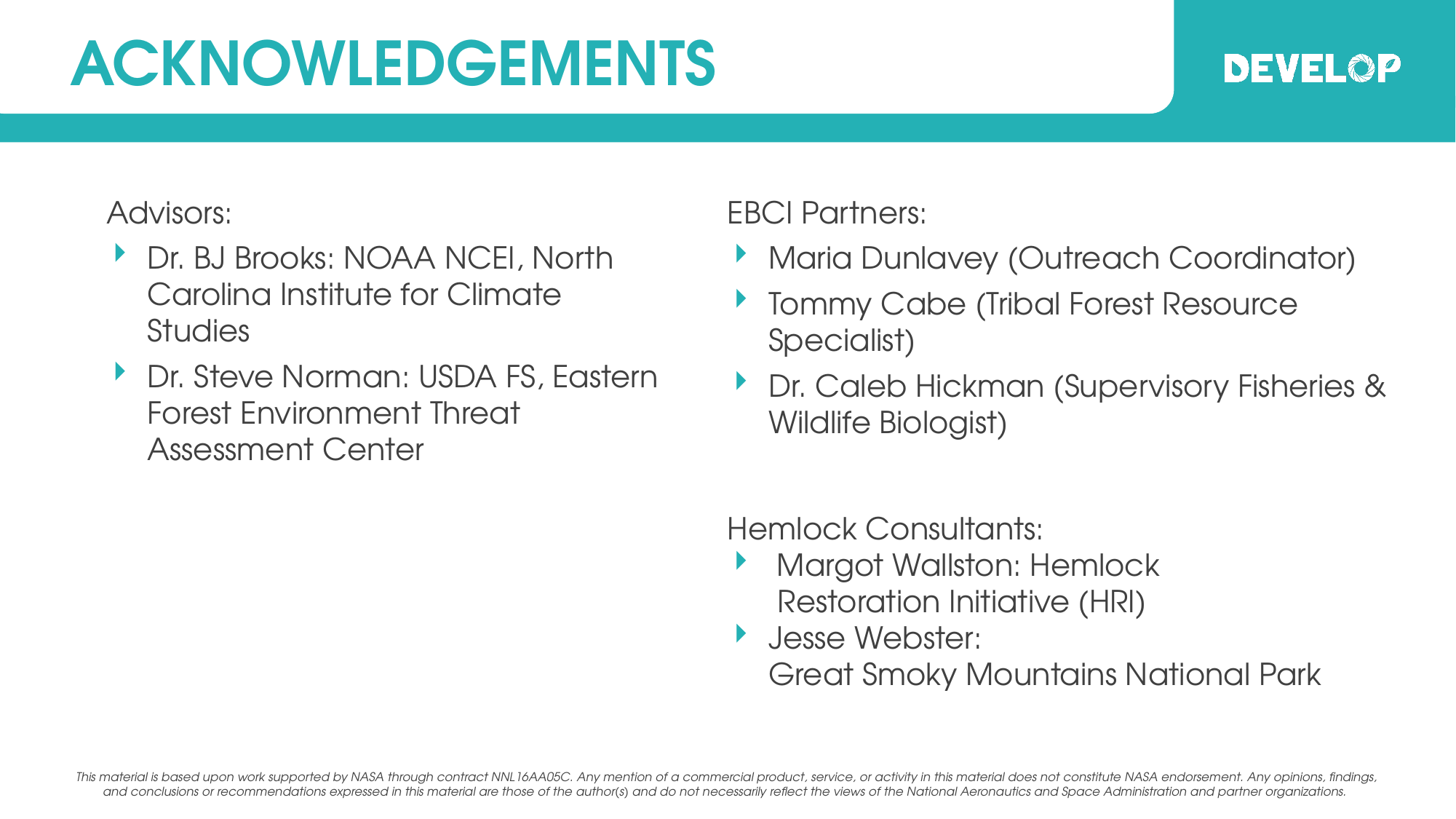

Advisors:
Dr. BJ Brooks: NOAA NCEI, North Carolina Institute for Climate Studies
Dr. Steve Norman: USDA FS, Eastern Forest Environment Threat Assessment Center

EBCI Partners:
Maria Dunlavey (Outreach Coordinator)
Tommy Cabe (Tribal Forest Resource Specialist)
Dr. Caleb Hickman (Supervisory Fisheries & Wildlife Biologist)

Hemlock Consultants:
 Margot Wallston: Hemlock
      Restoration Initiative (HRI)
Jesse Webster: Great Smoky Mountains National Park